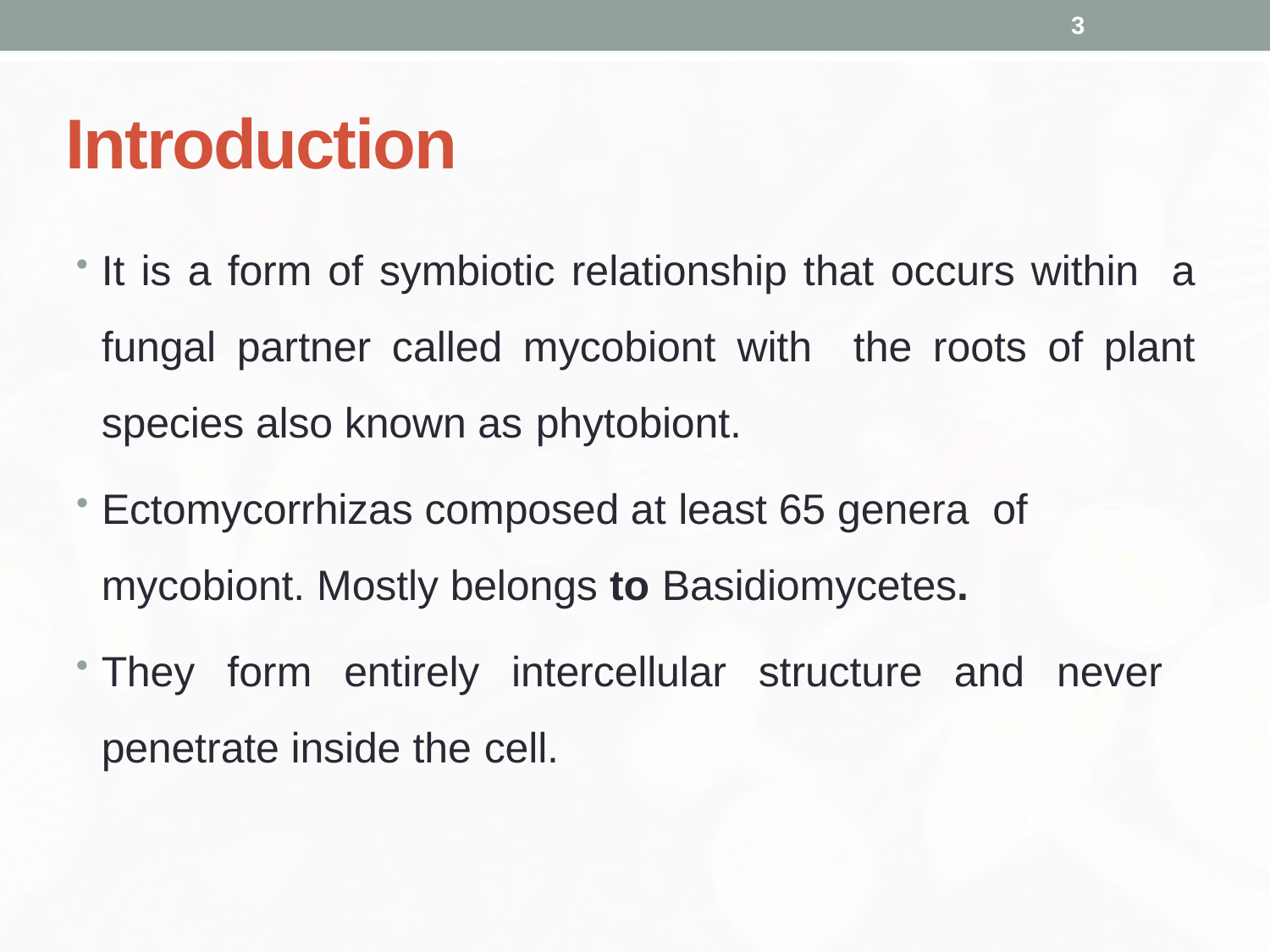

3
# Introduction
It is a form of symbiotic relationship that occurs within  a fungal partner called mycobiont with  the roots of plant species also known as phytobiont.
Ectomycorrhizas composed at least 65 genera of
mycobiont. Mostly belongs to Basidiomycetes.
They form entirely intercellular structure and never  penetrate inside the cell.